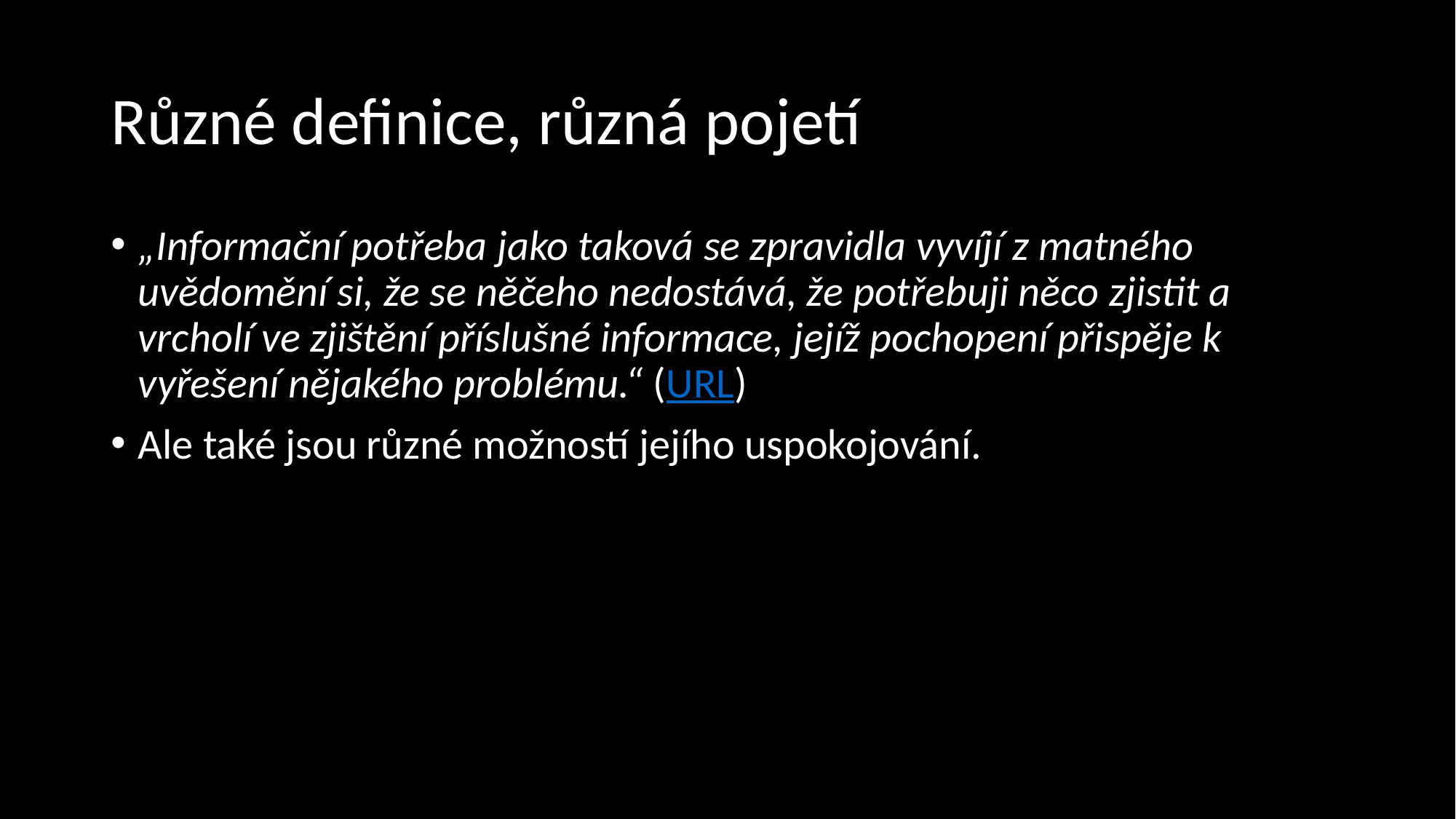

# Různé definice, různá pojetí
„Informační potřeba jako taková se zpravidla vyvíjí z matného uvědomění si, že se něčeho nedostává, že potřebuji něco zjistit a vrcholí ve zjištění příslušné informace, jejíž pochopení přispěje k vyřešení nějakého problému.“ (URL)
Ale také jsou různé možností jejího uspokojování.